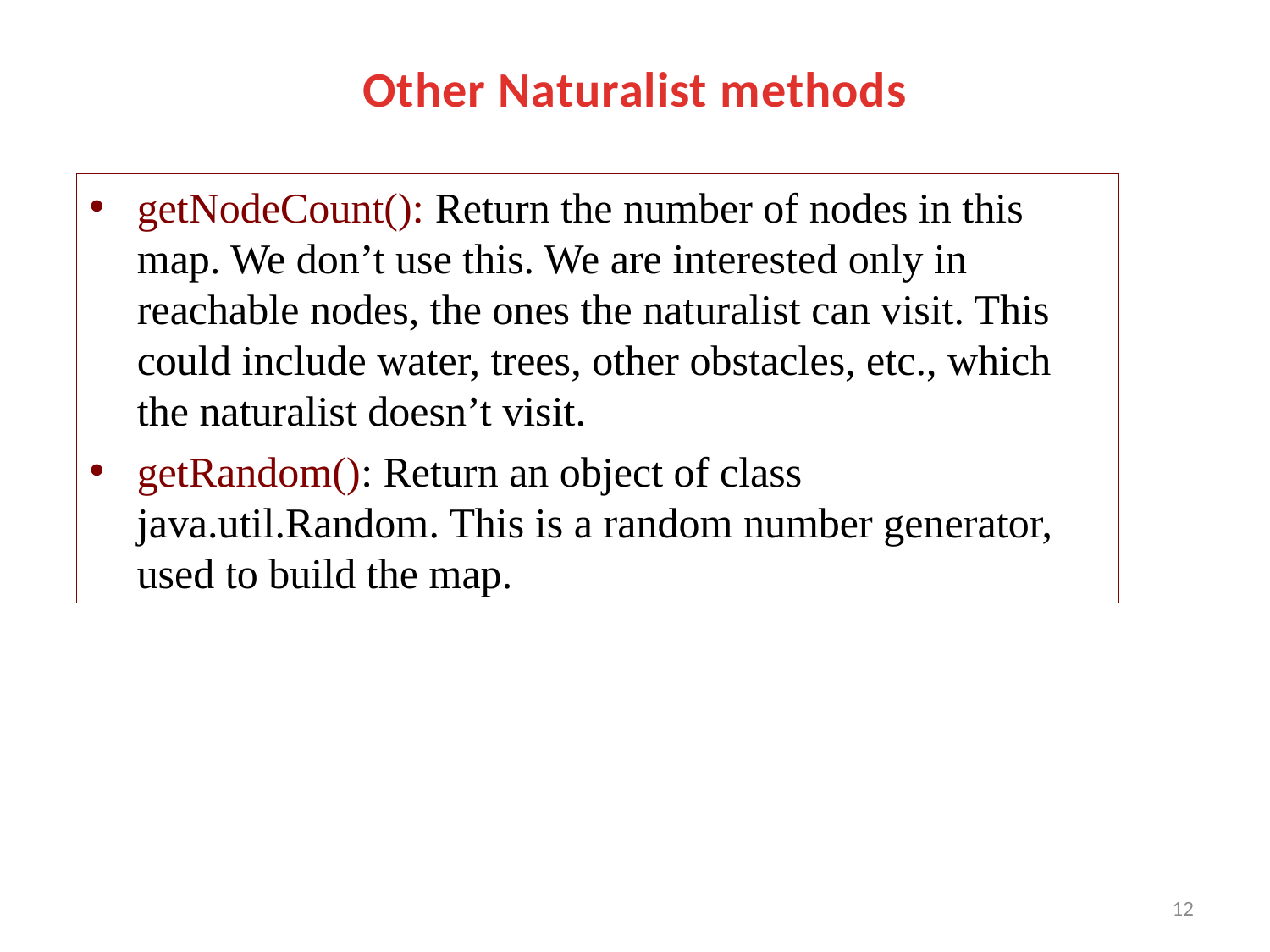

# Other Naturalist methods
getNodeCount(): Return the number of nodes in this map. We don’t use this. We are interested only in reachable nodes, the ones the naturalist can visit. This could include water, trees, other obstacles, etc., which the naturalist doesn’t visit.
getRandom(): Return an object of class java.util.Random. This is a random number generator, used to build the map.
12